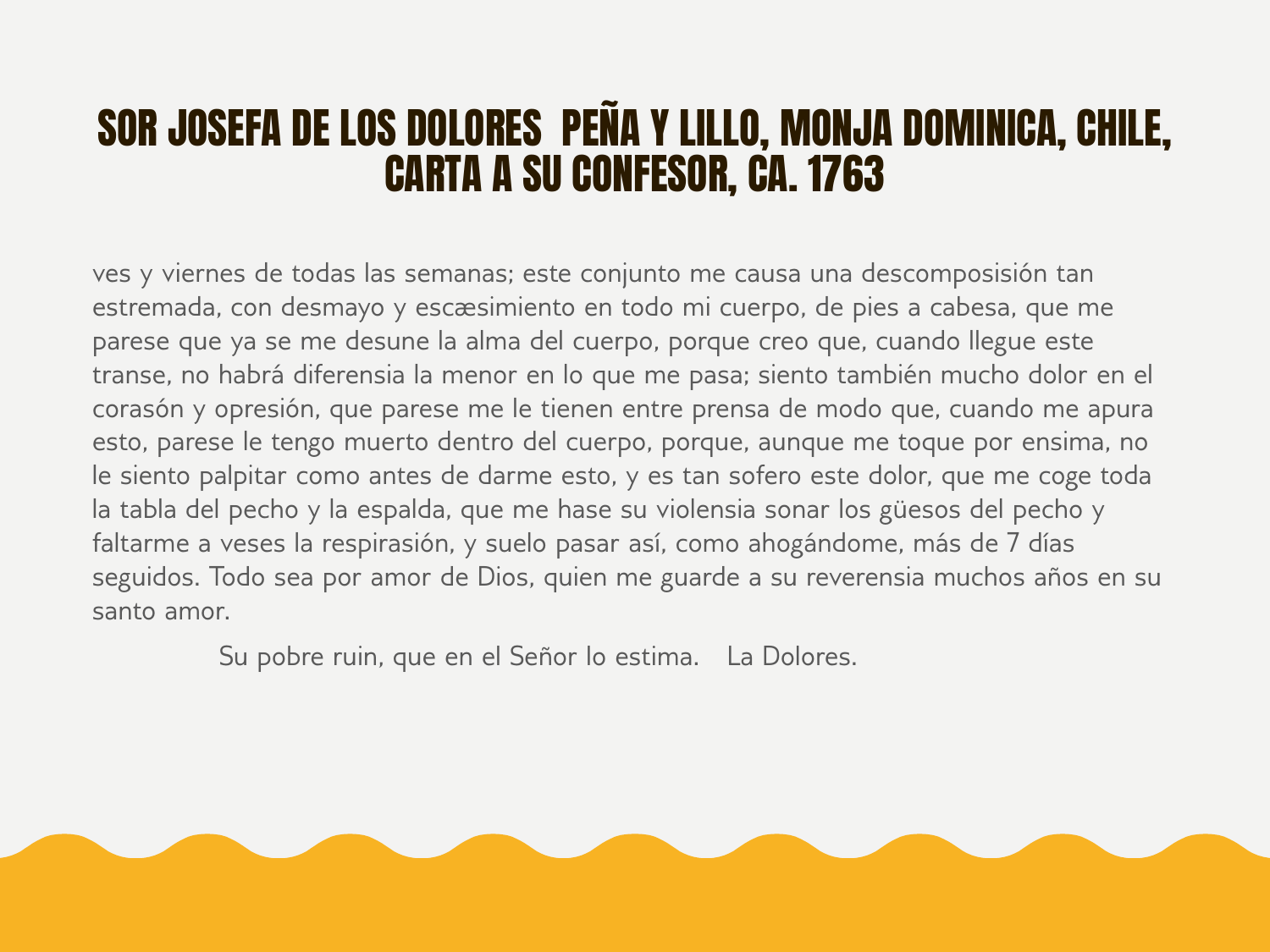

# SOR JOSEFA DE LOS DOLORES  PEÑA Y LILLO, MONJA DOMINICA, CHILE, CARTA A SU CONFESOR, CA. 1763
ves y viernes de todas las semanas; este conjunto me causa una descomposisión tan estremada, con desmayo y escaesimiento en todo mi cuerpo, de pies a cabesa, que me parese que ya se me desune la alma del cuerpo, porque creo que, cuando llegue este transe, no habrá diferensia la menor en lo que me pasa; siento también mucho dolor en el corasón y opresión, que parese me le tienen entre prensa de modo que, cuando me apura esto, parese le tengo muerto dentro del cuerpo, porque, aunque me toque por ensima, no le siento palpitar como antes de darme esto, y es tan sofero este dolor, que me coge toda la tabla del pecho y la espalda, que me hase su violensia sonar los güesos del pecho y faltarme a veses la respirasión, y suelo pasar así, como ahogándome, más de 7 días seguidos. Todo sea por amor de Dios, quien me guarde a su reverensia muchos años en su santo amor.
	Su pobre ruin, que en el Señor lo estima.	La Dolores.